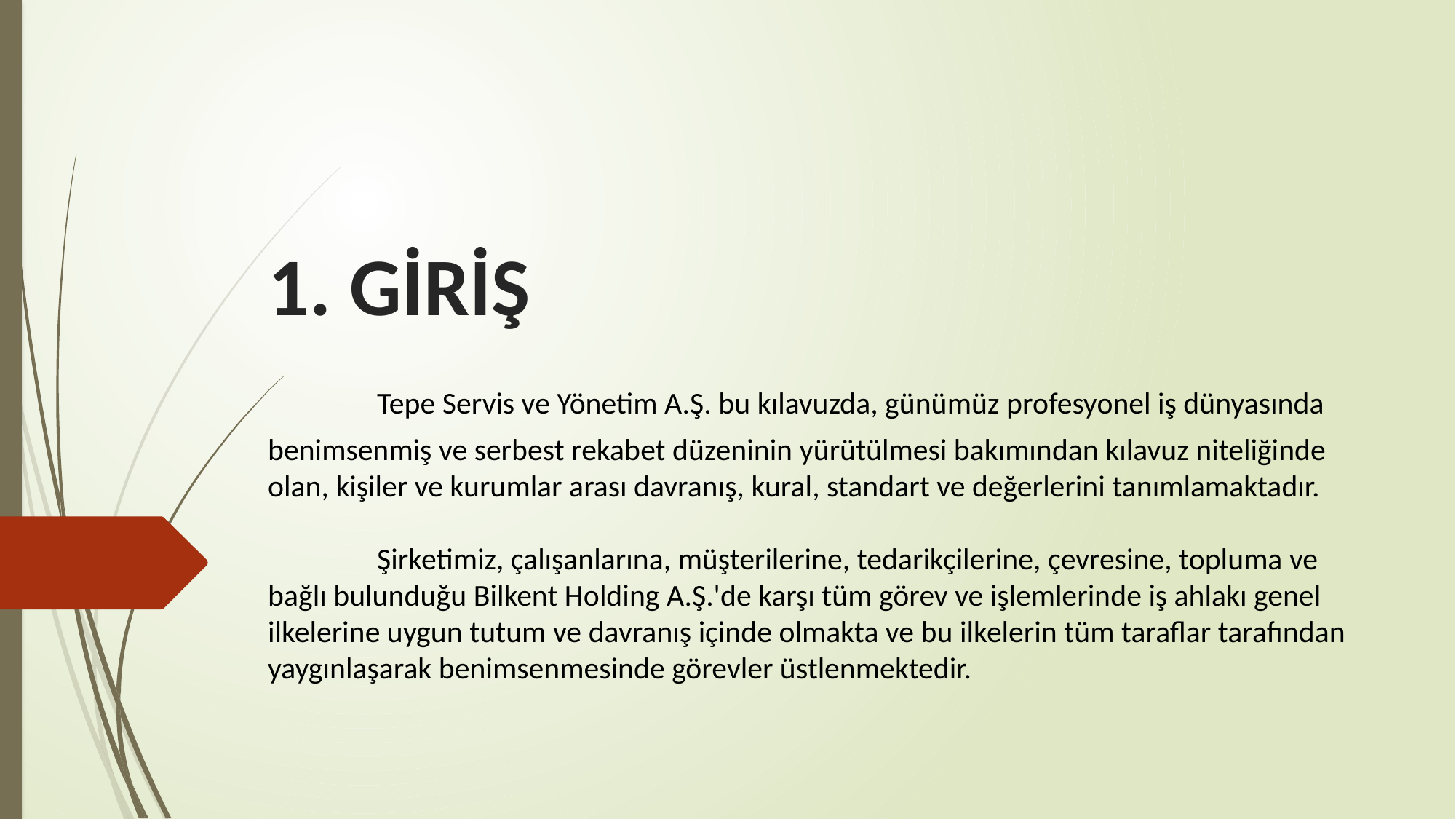

# 1. GİRİŞ Tepe Servis ve Yönetim A.Ş. bu kılavuzda, günümüz profesyonel iş dünyasında benimsenmiş ve serbest rekabet düzeninin yürütülmesi bakımından kılavuz niteliğinde olan, kişiler ve kurumlar arası davranış, kural, standart ve değerlerini tanımlamaktadır. Şirketimiz, çalışanlarına, müşterilerine, tedarikçilerine, çevresine, topluma ve bağlı bulunduğu Bilkent Holding A.Ş.'de karşı tüm görev ve işlemlerinde iş ahlakı genel ilkelerine uygun tutum ve davranış içinde olmakta ve bu ilkelerin tüm taraflar tarafından yaygınlaşarak benimsenmesinde görevler üstlenmektedir.